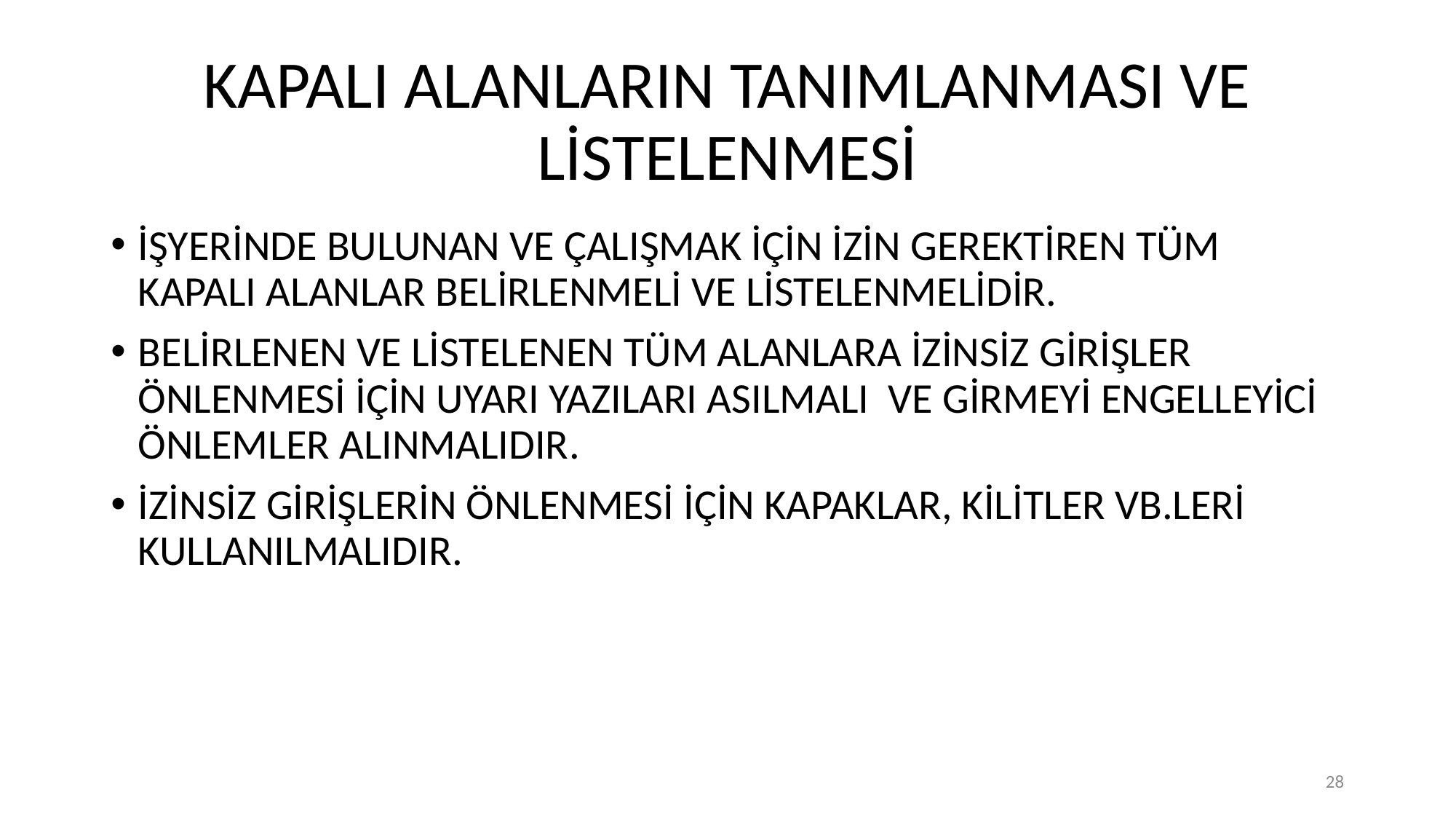

# KAPALI ALANLARIN TANIMLANMASI VE LİSTELENMESİ
İŞYERİNDE BULUNAN VE ÇALIŞMAK İÇİN İZİN GEREKTİREN TÜM KAPALI ALANLAR BELİRLENMELİ VE LİSTELENMELİDİR.
BELİRLENEN VE LİSTELENEN TÜM ALANLARA İZİNSİZ GİRİŞLER ÖNLENMESİ İÇİN UYARI YAZILARI ASILMALI  VE GİRMEYİ ENGELLEYİCİ ÖNLEMLER ALINMALIDIR.
İZİNSİZ GİRİŞLERİN ÖNLENMESİ İÇİN KAPAKLAR, KİLİTLER VB.LERİ KULLANILMALIDIR.

28